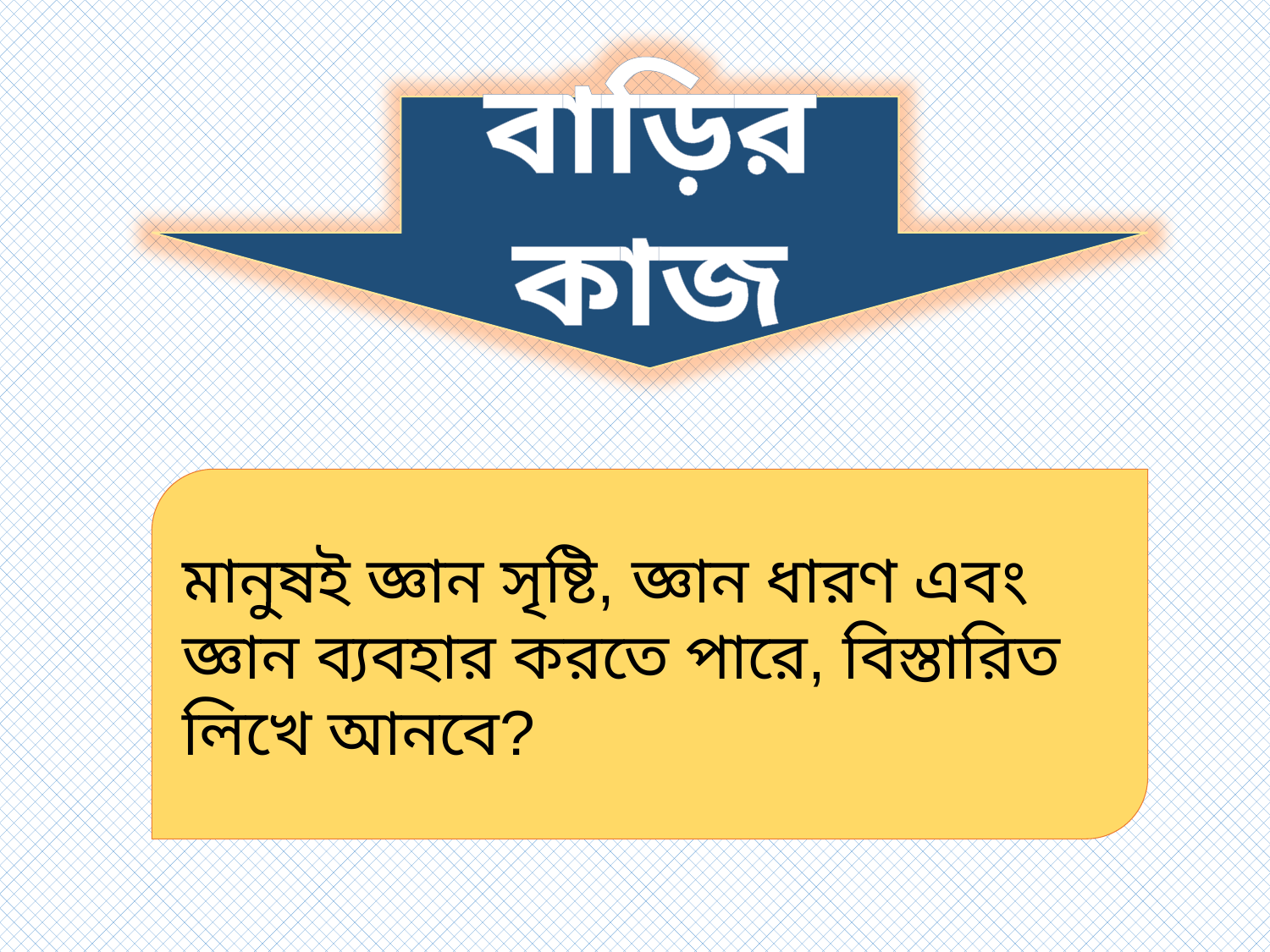

বাড়ির কাজ
মানুষই জ্ঞান সৃষ্টি, জ্ঞান ধারণ এবং জ্ঞান ব্যবহার করতে পারে, বিস্তারিত লিখে আনবে?